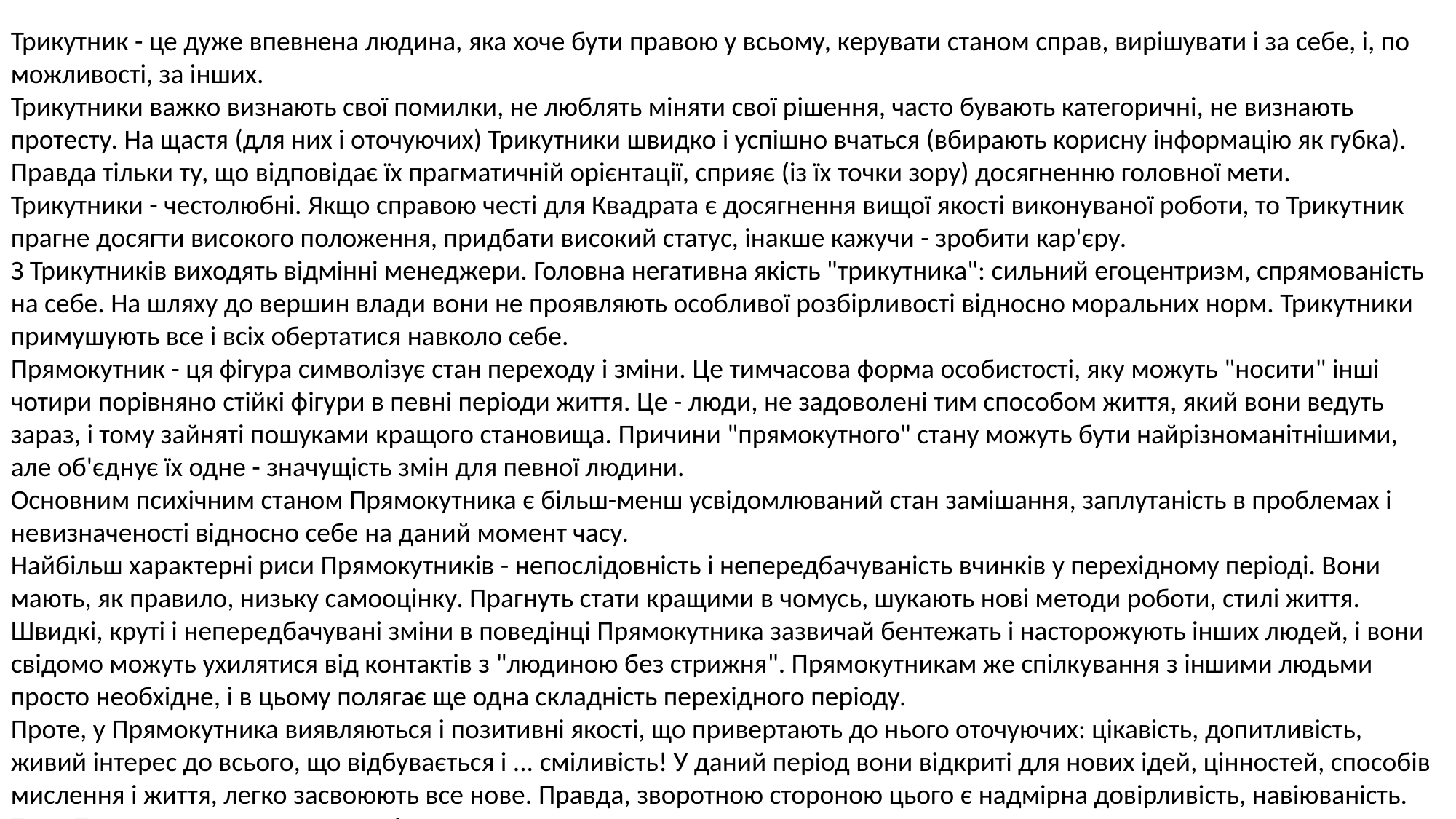

Трикутник - це дуже впевнена людина, яка хоче бути правою у всьому, керувати станом справ, вирішувати і за себе, і, по можливості, за інших.
Трикутники важко визнають свої помилки, не люблять міняти свої рішення, часто бувають категоричні, не визнають протесту. На щастя (для них і оточуючих) Трикутники швидко і успішно вчаться (вбирають корисну інформацію як губка). Правда тільки ту, що відповідає їх прагматичній орієнтації, сприяє (із їх точки зору) досягненню головної мети.
Трикутники - честолюбні. Якщо справою честі для Квадрата є досягнення вищої якості виконуваної роботи, то Трикутник прагне досягти високого положення, придбати високий статус, інакше кажучи - зробити кар'єру.
З Трикутників виходять відмінні менеджери. Головна негативна якість "трикутника": сильний егоцентризм, спрямованість на себе. На шляху до вершин влади вони не проявляють особливої розбірливості відносно моральних норм. Трикутники примушують все і всіх обертатися навколо себе.
Прямокутник - ця фігура символізує стан переходу і зміни. Це тимчасова форма особистості, яку можуть "носити" інші чотири порівняно стійкі фігури в певні періоди життя. Це - люди, не задоволені тим способом життя, який вони ведуть зараз, і тому зайняті пошуками кращого становища. Причини "прямокутного" стану можуть бути найрізноманітнішими, але об'єднує їх одне - значущість змін для певної людини.
Основним психічним станом Прямокутника є більш-менш усвідомлюваний стан замішання, заплутаність в проблемах і невизначеності відносно себе на даний момент часу.
Найбільш характерні риси Прямокутників - непослідовність і непередбачуваність вчинків у перехідному періоді. Вони мають, як правило, низьку самооцінку. Прагнуть стати кращими в чомусь, шукають нові методи роботи, стилі життя. Швидкі, круті і непередбачувані зміни в поведінці Прямокутника зазвичай бентежать і насторожують інших людей, і вони свідомо можуть ухилятися від контактів з "людиною без стрижня". Прямокутникам же спілкування з іншими людьми просто необхідне, і в цьому полягає ще одна складність перехідного періоду.
Проте, у Прямокутника виявляються і позитивні якості, що привертають до нього оточуючих: цікавість, допитливість, живий інтерес до всього, що відбувається і ... сміливість! У даний період вони відкриті для нових ідей, цінностей, способів мислення і життя, легко засвоюють все нове. Правда, зворотною стороною цього є надмірна довірливість, навіюваність. Тому Прямокутниками легко маніпулювати.